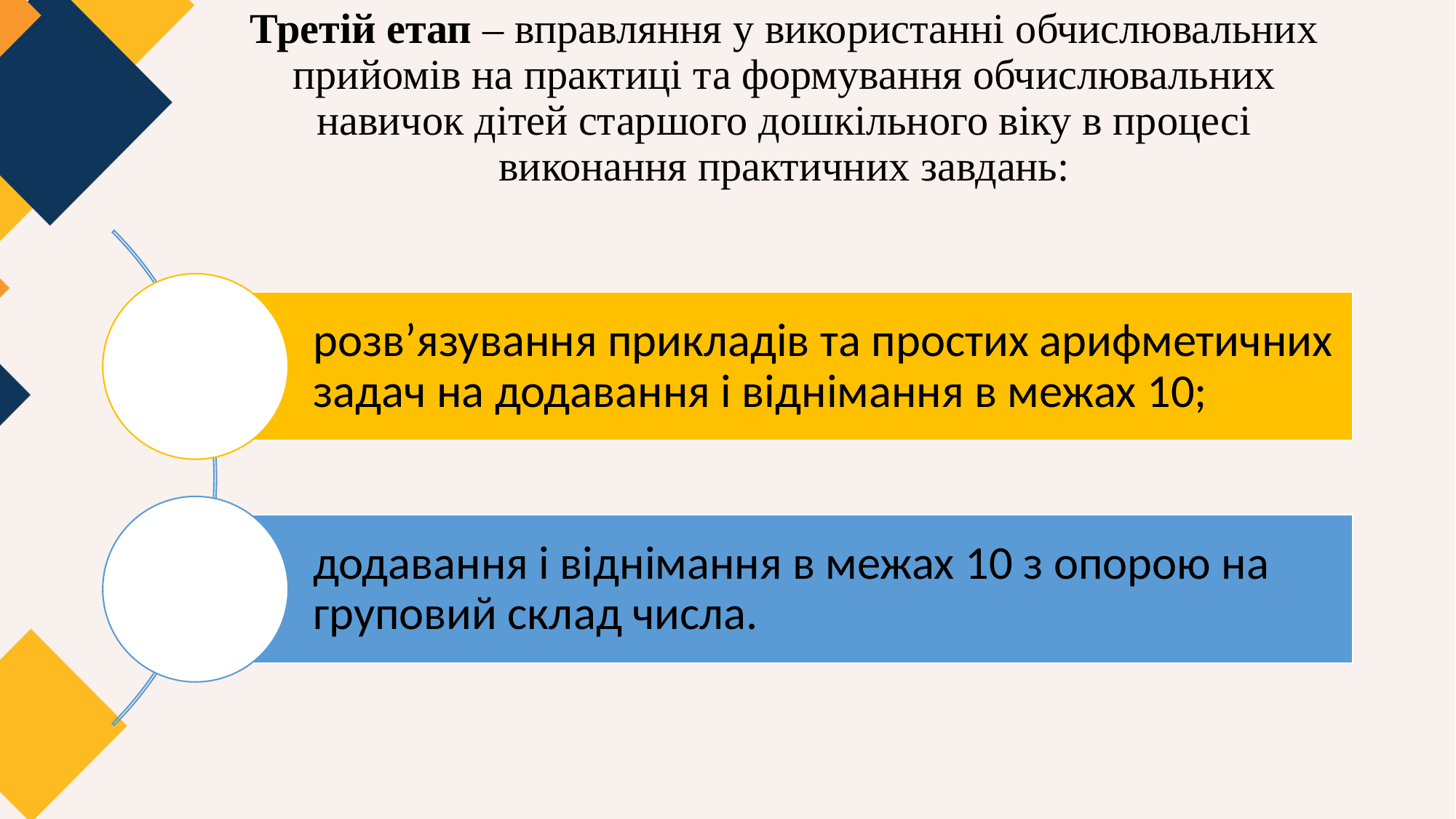

# Третій етап – вправляння у використанні обчислювальних прийомів на практиці та формування обчислювальних навичок дітей старшого дошкільного віку в процесі виконання практичних завдань:
розв’язування прикладів та простих арифметичних задач на додавання і віднімання в межах 10;
додавання і віднімання в межах 10 з опорою на груповий склад числа.